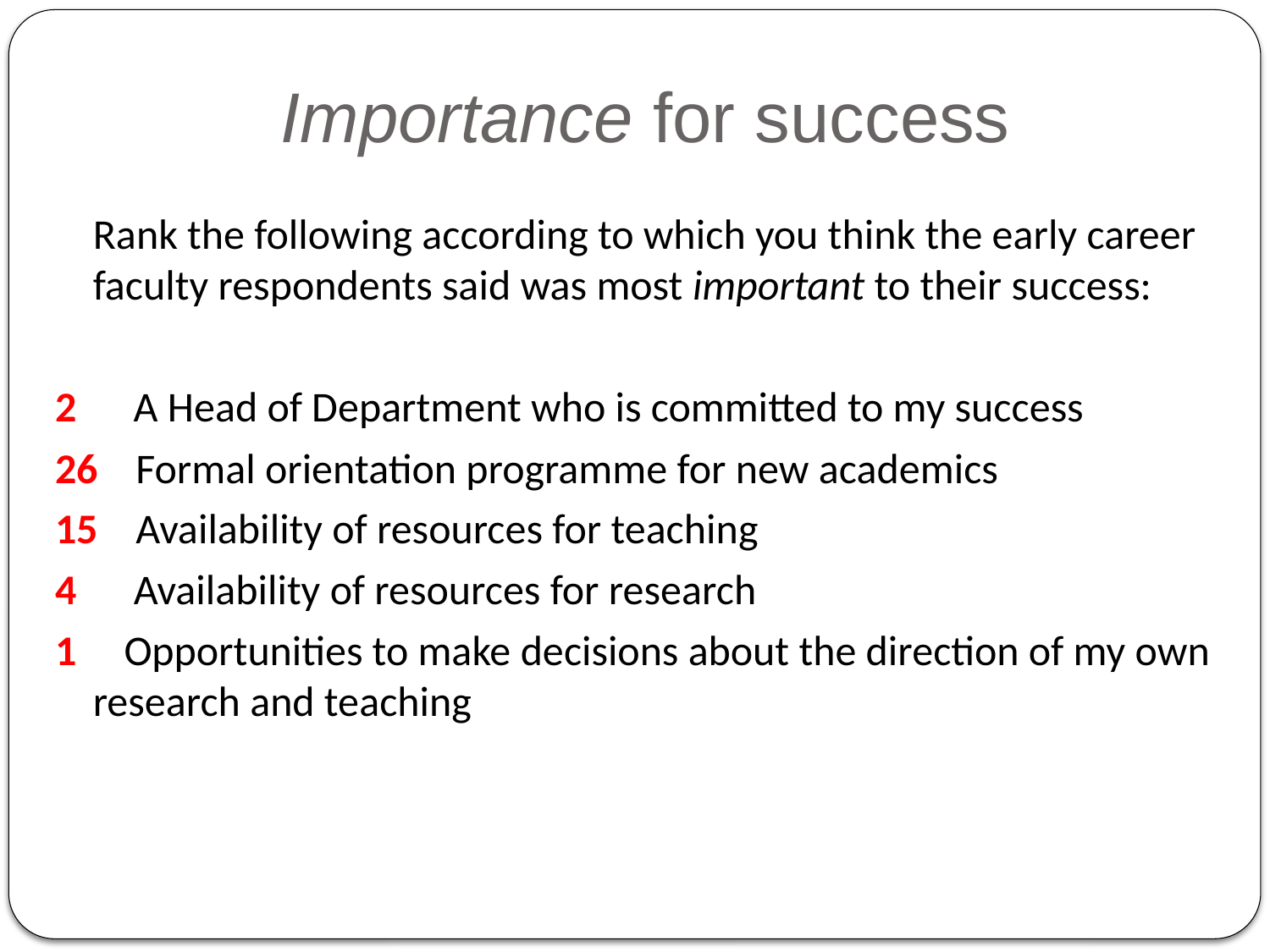

# Importance for success
Rank the following according to which you think the early career faculty respondents said was most important to their success:

2      A Head of Department who is committed to my success
26    Formal orientation programme for new academics
15    Availability of resources for teaching
4      Availability of resources for research
1     Opportunities to make decisions about the direction of my own research and teaching